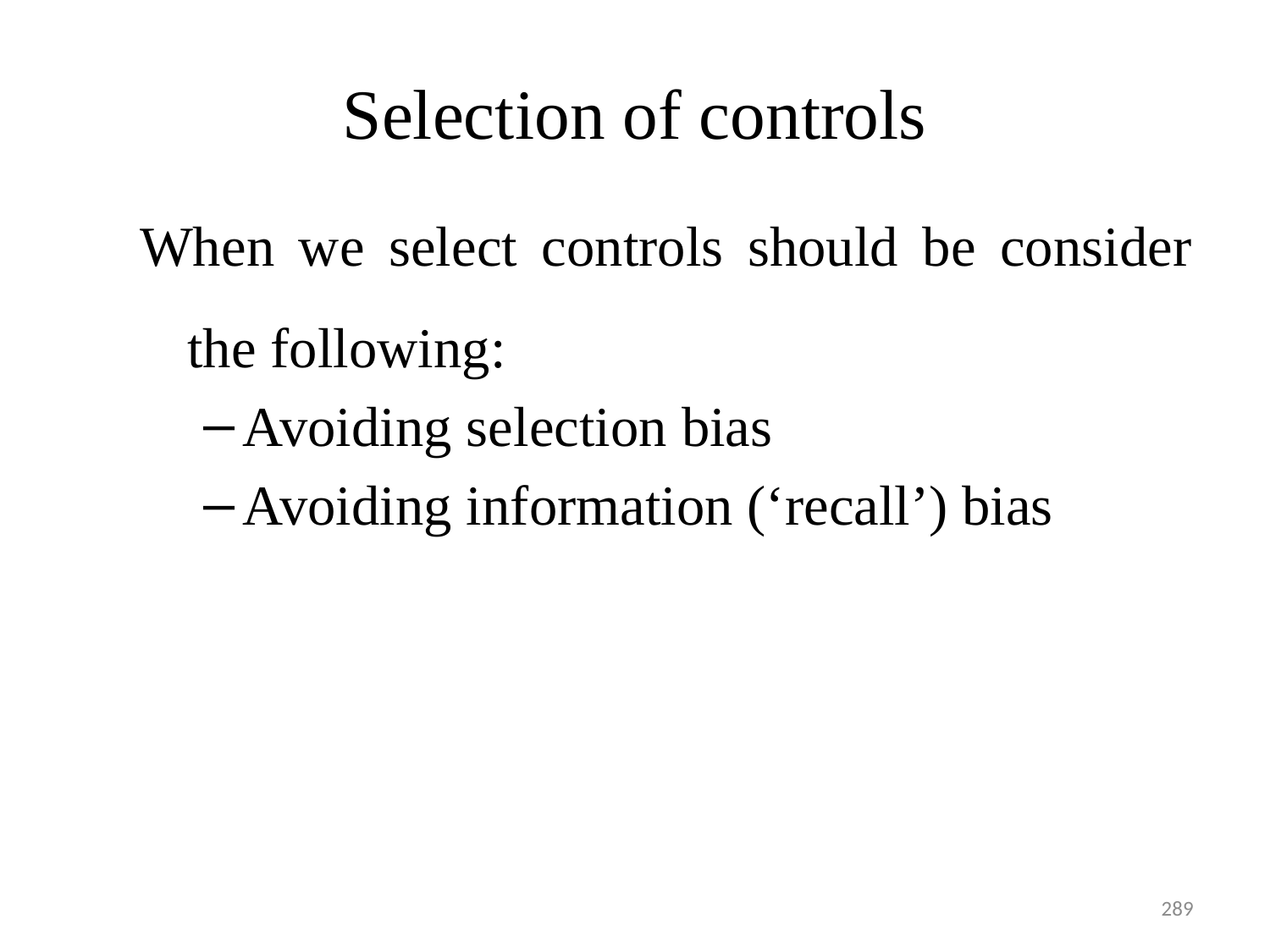

# Selection of controls
When we select controls should be consider the following:
Avoiding selection bias
Avoiding information (‘recall’) bias
289